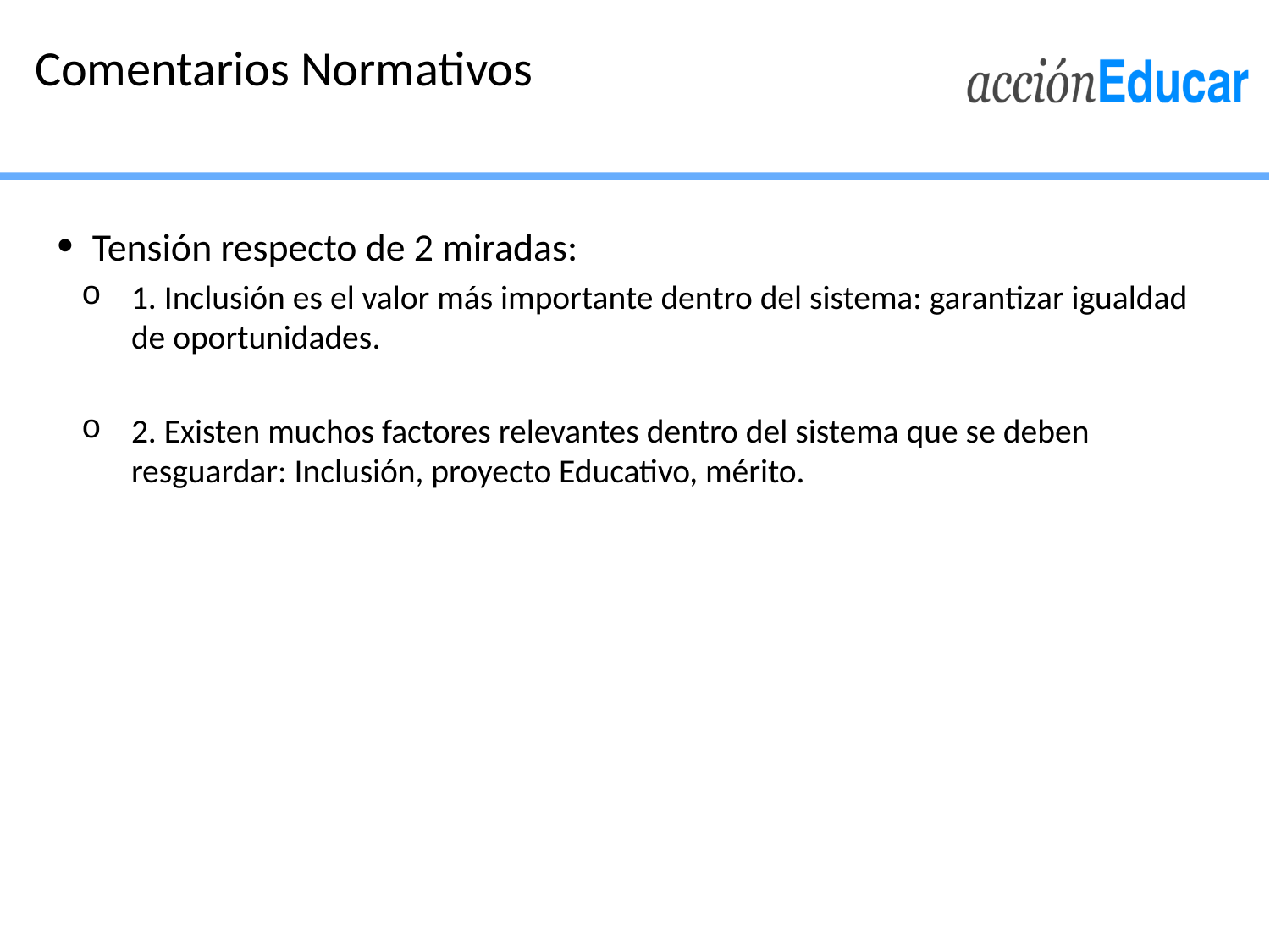

# Comentarios Normativos
Tensión respecto de 2 miradas:
1. Inclusión es el valor más importante dentro del sistema: garantizar igualdad de oportunidades.

2. Existen muchos factores relevantes dentro del sistema que se deben resguardar: Inclusión, proyecto Educativo, mérito.